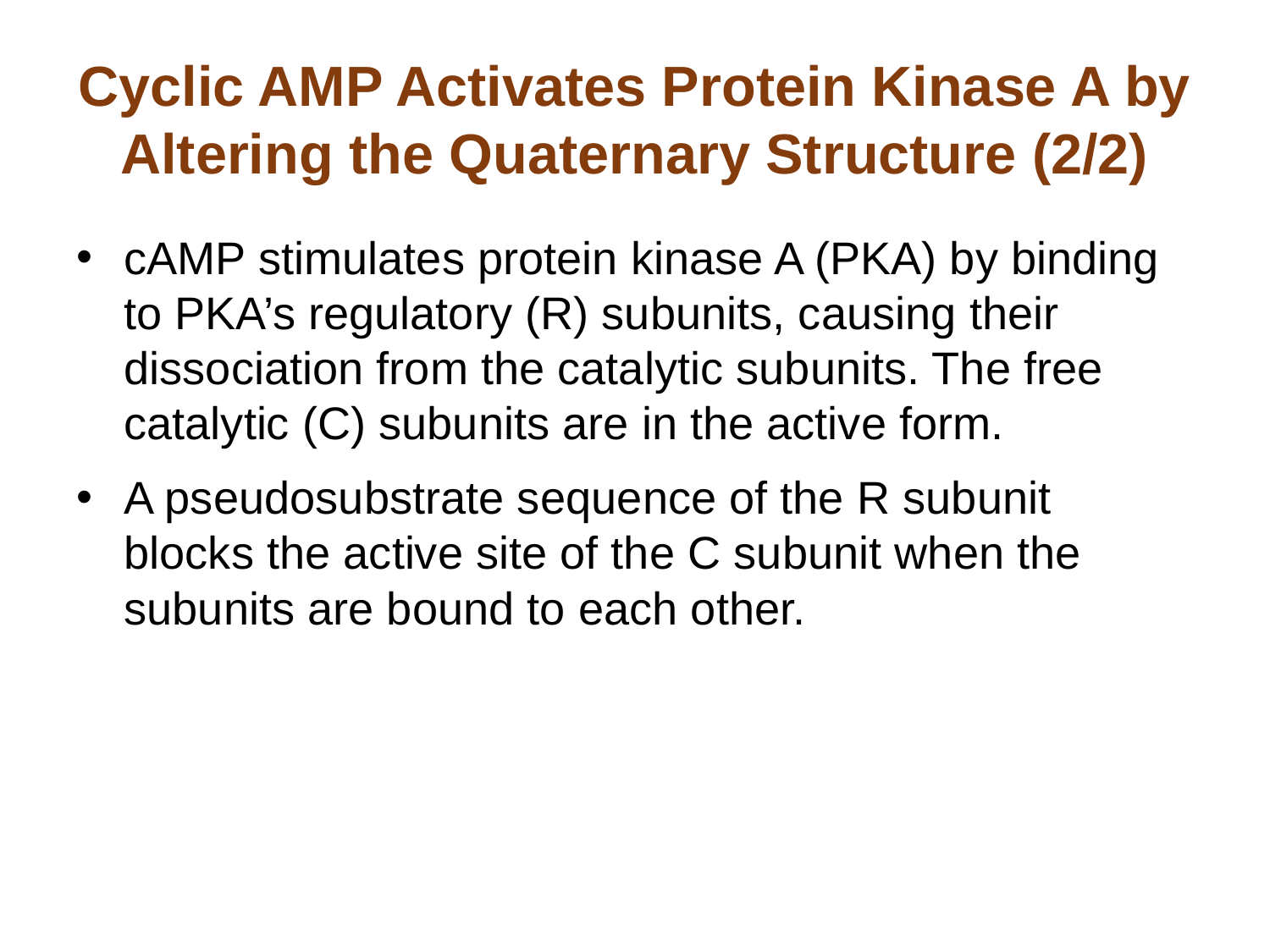

# Cyclic AMP Activates Protein Kinase A by Altering the Quaternary Structure (2/2)
cAMP stimulates protein kinase A (PKA) by binding to PKA’s regulatory (R) subunits, causing their dissociation from the catalytic subunits. The free catalytic (C) subunits are in the active form.
A pseudosubstrate sequence of the R subunit blocks the active site of the C subunit when the subunits are bound to each other.